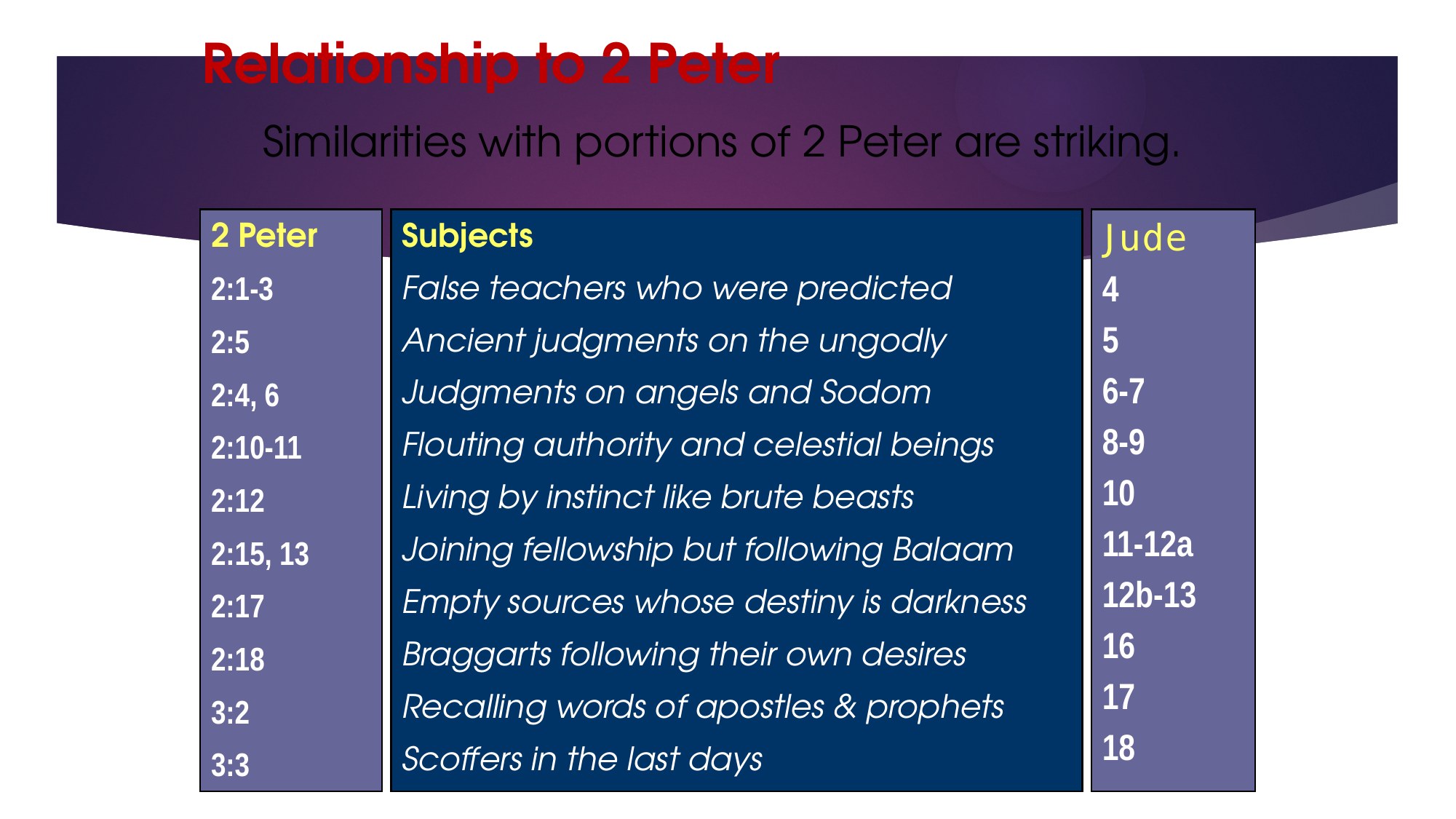

# Relationship to 2 Peter
112
Similarities with portions of 2 Peter are striking.
2 Peter
2:1-3
2:5
2:4, 6
2:10-11
2:12
2:15, 13
2:17
2:18
3:2
3:3
Subjects
False teachers who were predicted
Ancient judgments on the ungodly
Judgments on angels and Sodom
Flouting authority and celestial beings
Living by instinct like brute beasts
Joining fellowship but following Balaam
Empty sources whose destiny is darkness
Braggarts following their own desires
Recalling words of apostles & prophets
Scoffers in the last days
Jude
4
5
6-7
8-9
10
11-12a
12b-13
16
17
18